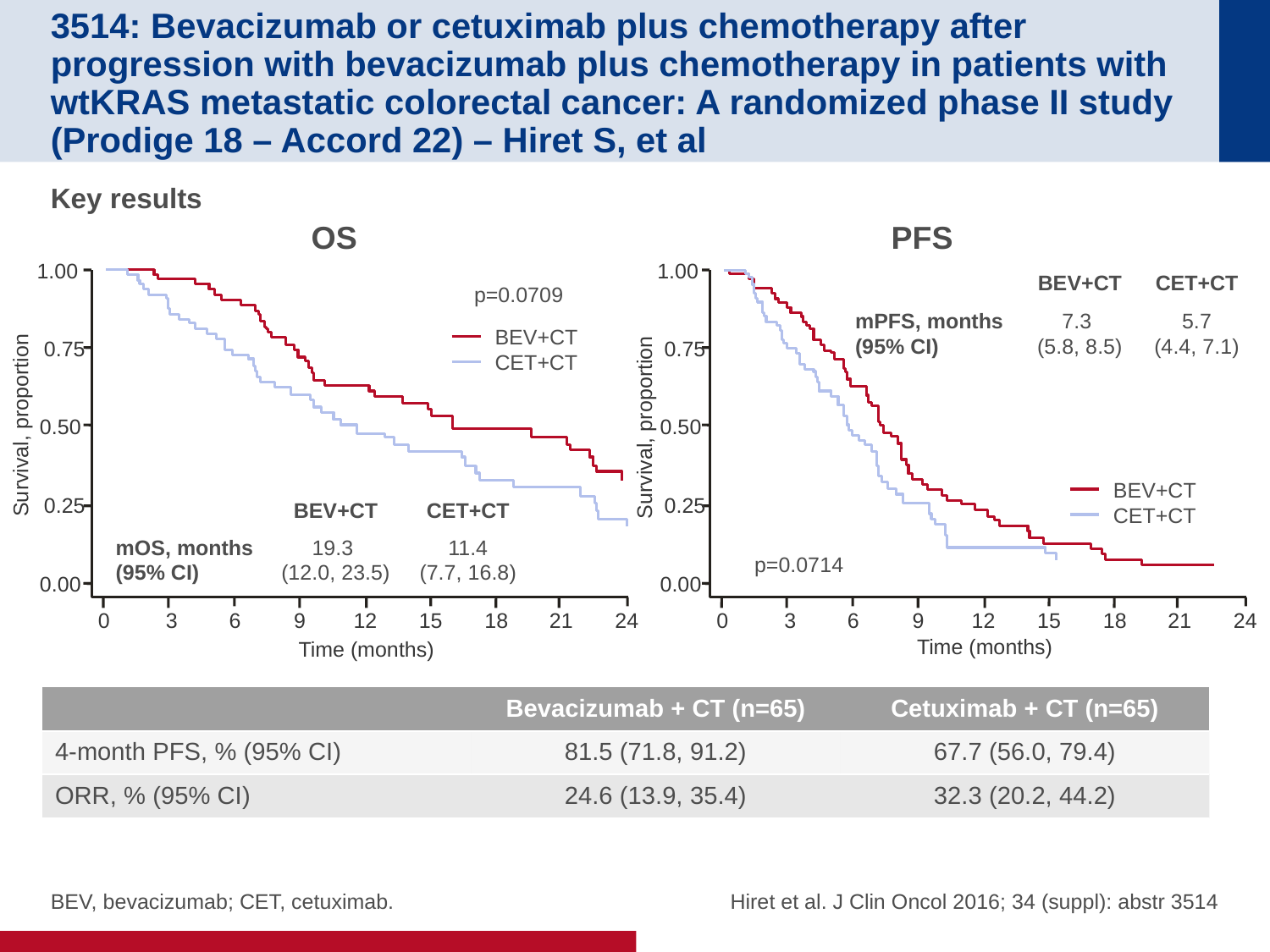

# 3514: Bevacizumab or cetuximab plus chemotherapy after progression with bevacizumab plus chemotherapy in patients with wtKRAS metastatic colorectal cancer: A randomized phase II study (Prodige 18 – Accord 22) – Hiret S, et al
Key results

OS
PFS
1.00

p=0.0709
BEV+CT
CET+CT
0.75

Survival, proportion
0.50

0.25

0.00

0
3
6
9
12
15
18
21
24
Time (months)
1.00

0.75

0.50
Survival, proportion

BEV+CT
CET+CT
0.25

0.00

0
3
6
9
12
15
18
21
24
Time (months)
|  | BEV+CT | CET+CT |
| --- | --- | --- |
| mPFS, months (95% CI) | 7.3 (5.8, 8.5) | 5.7 (4.4, 7.1) |

|  | BEV+CT | CET+CT |
| --- | --- | --- |
| mOS, months (95% CI) | 19.3 (12.0, 23.5) | 11.4 (7.7, 16.8) |
p=0.0714
|  | Bevacizumab + CT (n=65) | Cetuximab + CT (n=65) |
| --- | --- | --- |
| 4-month PFS, % (95% CI) | 81.5 (71.8, 91.2) | 67.7 (56.0, 79.4) |
| ORR, % (95% CI) | 24.6 (13.9, 35.4) | 32.3 (20.2, 44.2) |
BEV, bevacizumab; CET, cetuximab.
Hiret et al. J Clin Oncol 2016; 34 (suppl): abstr 3514